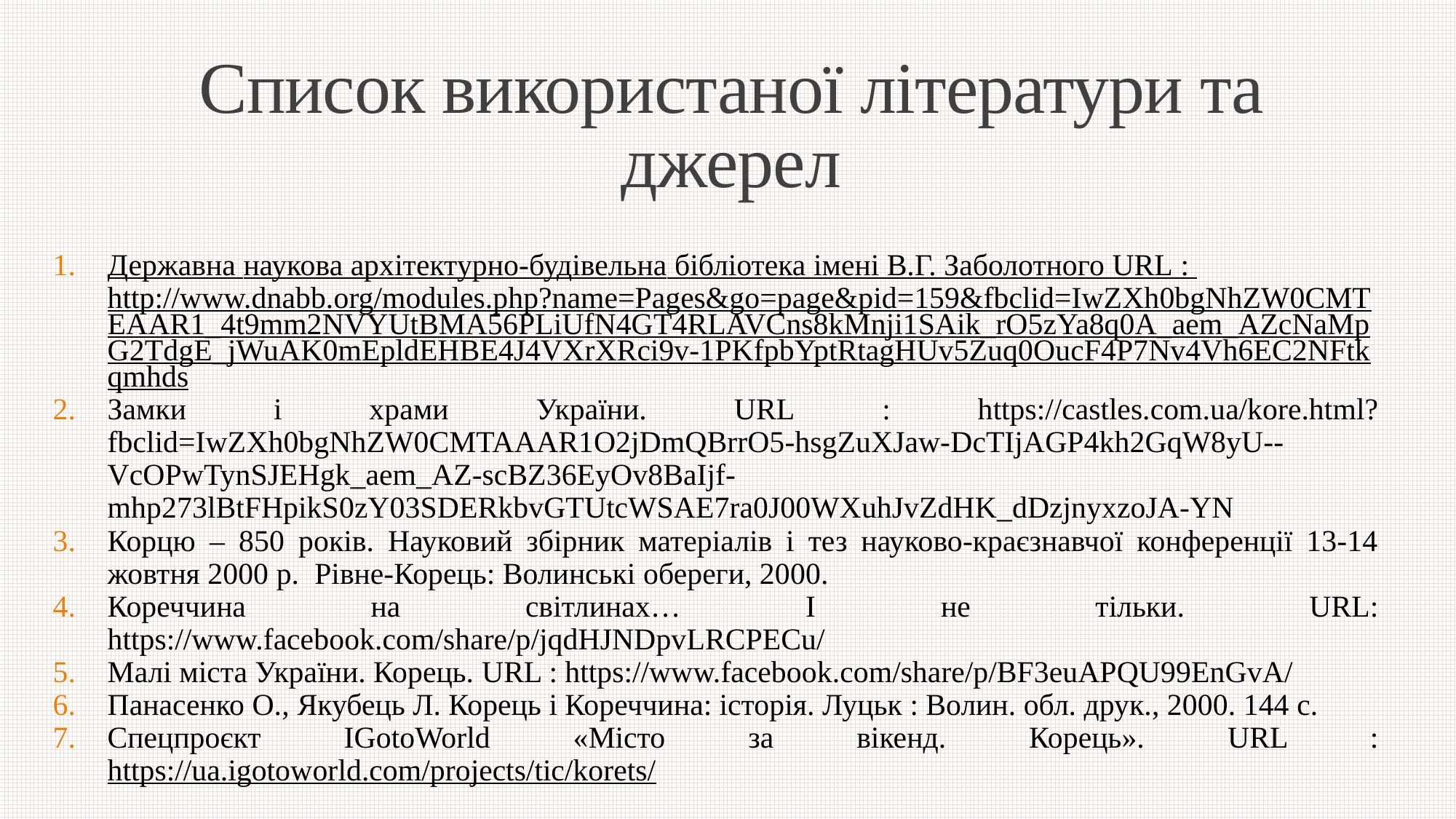

# Список використаної літератури та джерел

Державна наукова архiтектурно-будiвельна бiблiотека iмені В.Г. Заболотного URL : http://www.dnabb.org/modules.php?name=Pages&go=page&pid=159&fbclid=IwZXh0bgNhZW0CMTEAAR1_4t9mm2NVYUtBMA56PLiUfN4GT4RLAVCns8kMnji1SAik_rO5zYa8q0A_aem_AZcNaMpG2TdgE_jWuAK0mEpldEHBE4J4VXrXRci9v-1PKfpbYptRtagHUv5Zuq0OucF4P7Nv4Vh6EC2NFtkqmhds
Замки і храми України. URL : https://castles.com.ua/kore.html?fbclid=IwZXh0bgNhZW0CMTAAAR1O2jDmQBrrO5-hsgZuXJaw-DcTIjAGP4kh2GqW8yU--VcOPwTynSJEHgk_aem_AZ-scBZ36EyOv8BaIjf-mhp273lBtFHpikS0zY03SDERkbvGTUtcWSAE7ra0J00WXuhJvZdHK_dDzjnyxzoJA-YN
Корцю – 850 років. Науковий збірник матеріалів і тез науково-краєзнавчої конференції 13-14 жовтня 2000 р.  Рівне-Корець: Волинські обереги, 2000.
Кореччина на світлинах… І не тільки. URL: https://www.facebook.com/share/p/jqdHJNDpvLRCPECu/
Малі міста України. Корець. URL : https://www.facebook.com/share/p/BF3euAPQU99EnGvA/
Панасенко О., Якубець Л. Корець і Кореччина: історія. Луцьк : Волин. обл. друк., 2000. 144 с.
Спецпроєкт IGotoWorld «Місто за вікенд. Корець». URL : https://ua.igotoworld.com/projects/tic/korets/